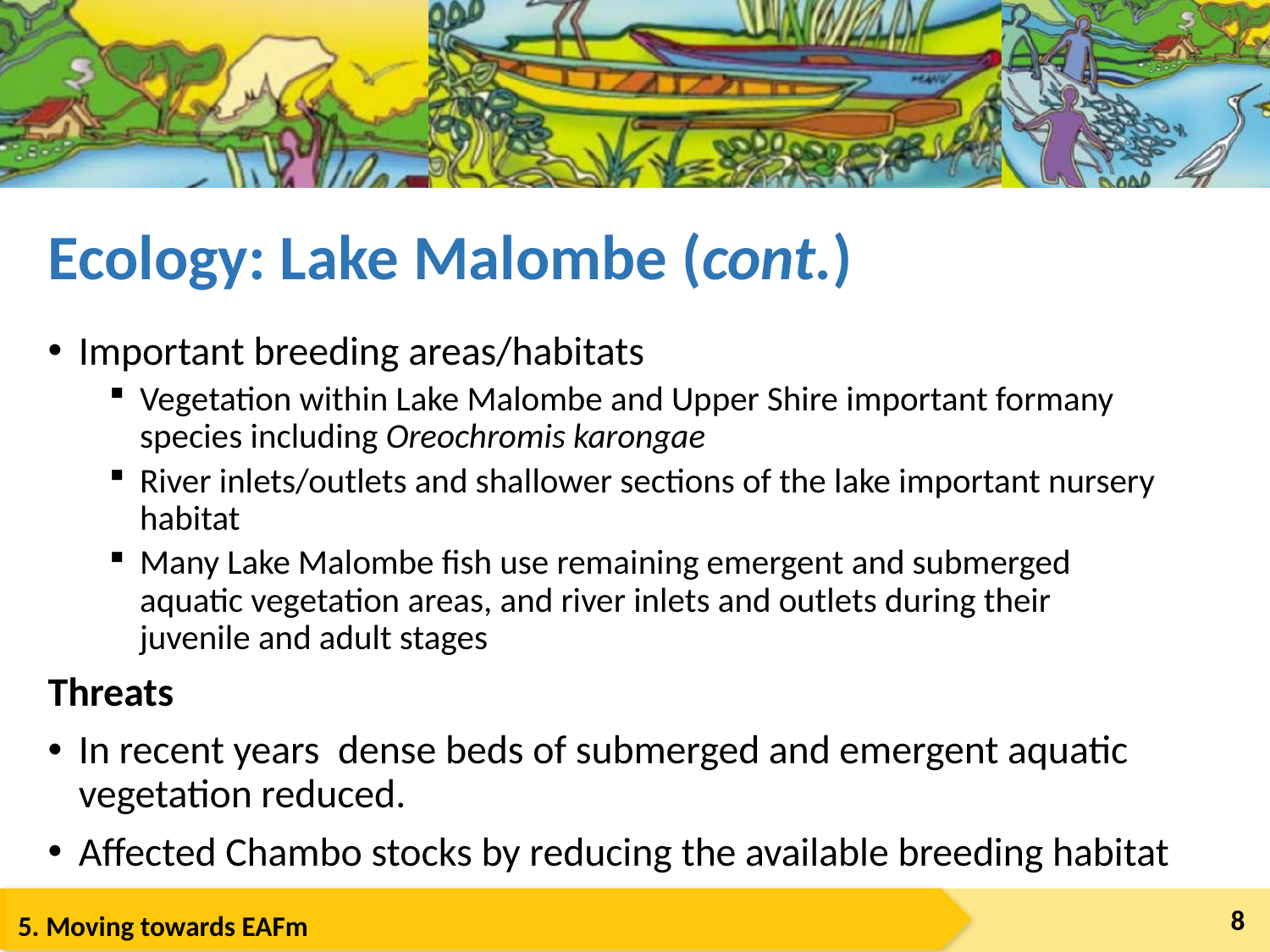

# Ecology: Lake Malombe (cont.)
Important breeding areas/habitats
Vegetation within Lake Malombe and Upper Shire important formany species including Oreochromis karongae
River inlets/outlets and shallower sections of the lake important nursery habitat
Many Lake Malombe fish use remaining emergent and submerged aquatic vegetation areas, and river inlets and outlets during their juvenile and adult stages
Threats
In recent years  dense beds of submerged and emergent aquatic vegetation reduced.
Affected Chambo stocks by reducing the available breeding habitat

8